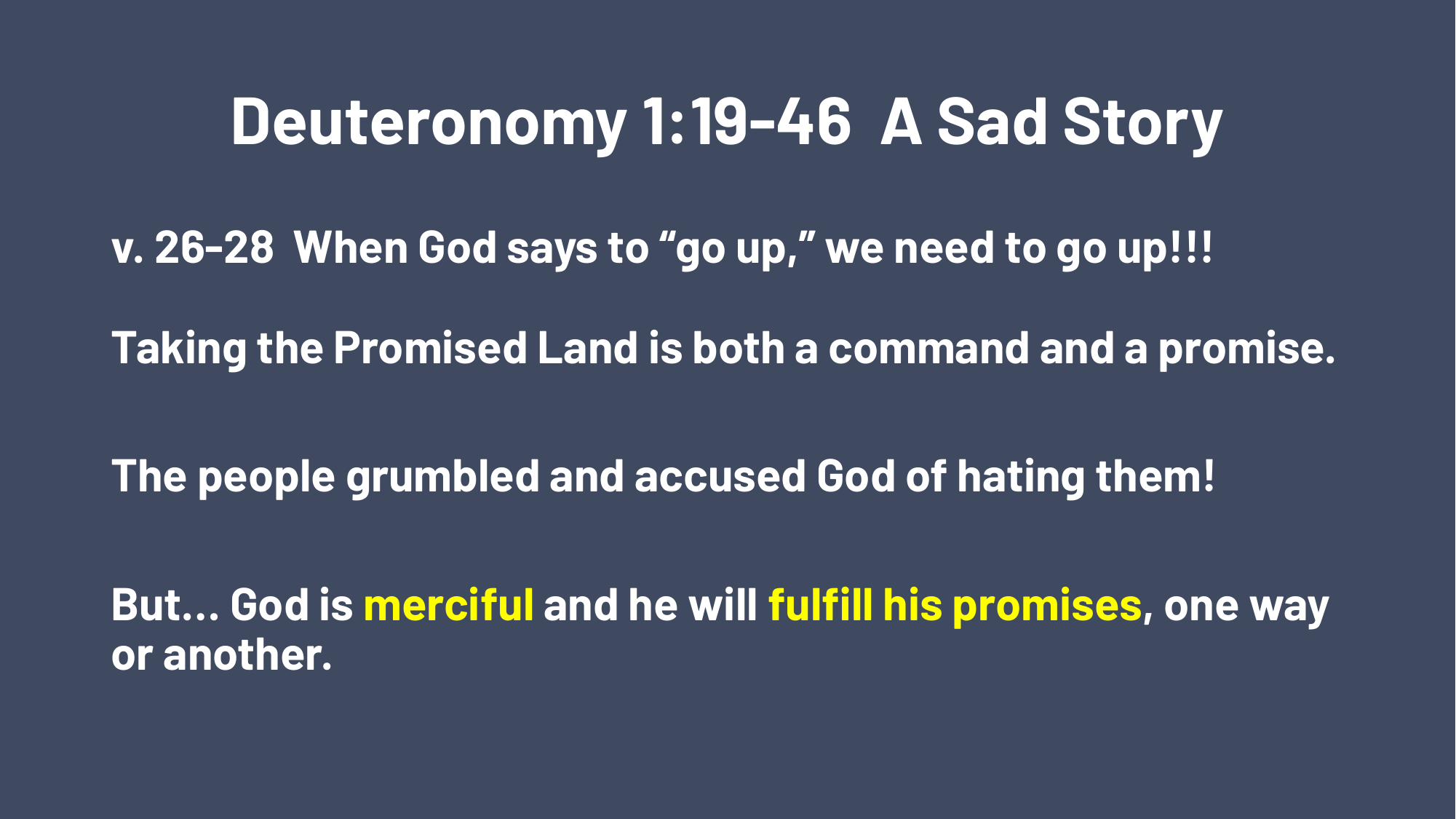

# Deuteronomy 1:19-46  A Sad Story
v. 26-28  When God says to “go up,” we need to go up!!!

Taking the Promised Land is both a command and a promise.

The people grumbled and accused God of hating them!

But… God is merciful and he will fulfill his promises, one way or another.